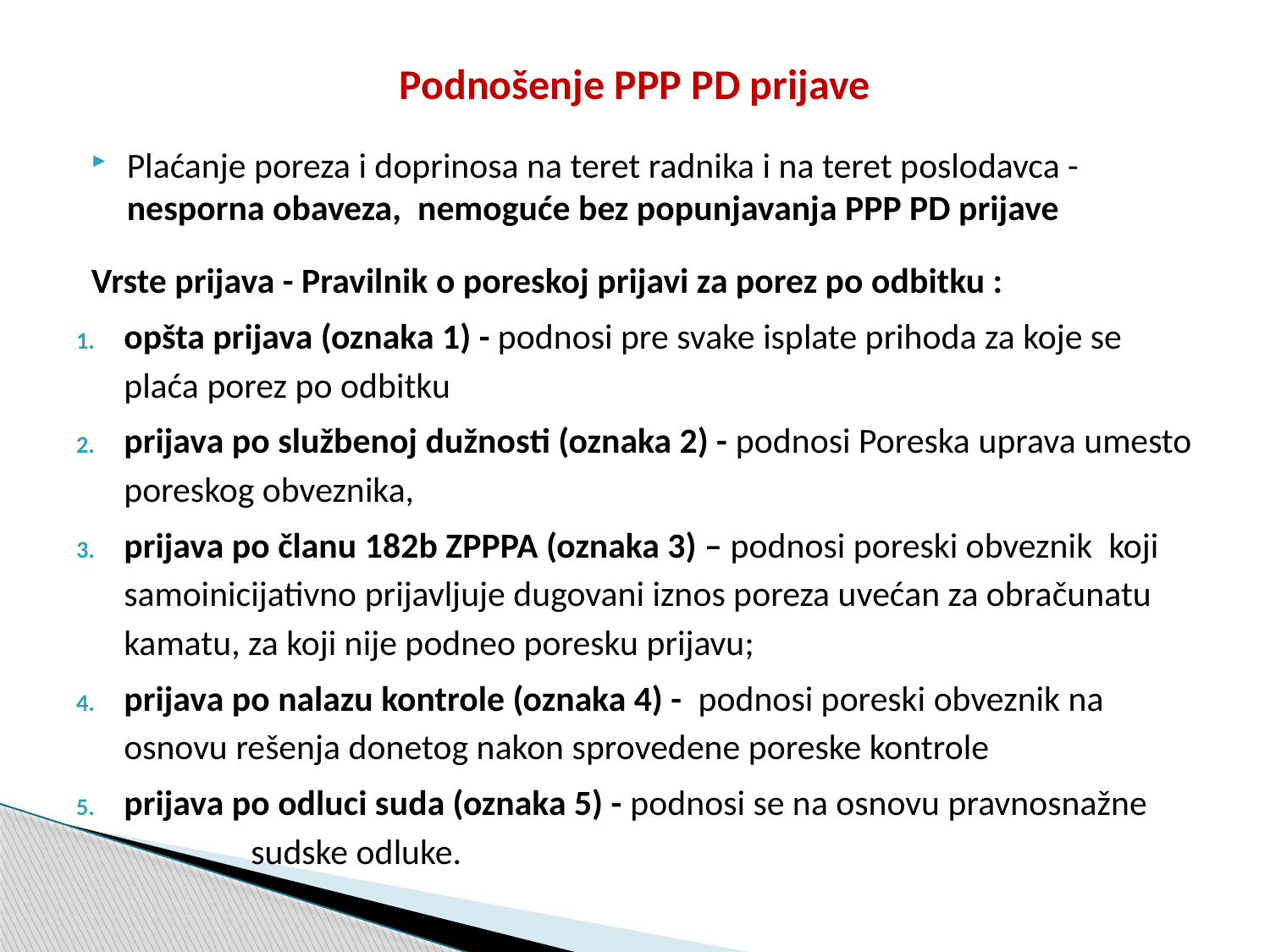

# Podnošenje PPP PD prijave
Plaćanje poreza i doprinosa na teret radnika i na teret poslodavca - nesporna obaveza,  nemoguće bez popunjavanja PPP PD prijave

Vrste prijava - Pravilnik o poreskoj prijavi za porez po odbitku :
opšta prijava (oznaka 1) - podnosi pre svake isplate prihoda za koje se plaća porez po odbitku
prijava po službenoj dužnosti (oznaka 2) - podnosi Poreska uprava umesto poreskog obveznika,
prijava po članu 182b ZPPPA (oznaka 3) – podnosi poreski obveznik  koji samoinicijativno prijavljuje dugovani iznos poreza uvećan za obračunatu kamatu, za koji nije podneo poresku prijavu;
prijava po nalazu kontrole (oznaka 4) -  podnosi poreski obveznik na osnovu rešenja donetog nakon sprovedene poreske kontrole
prijava po odluci suda (oznaka 5) - podnosi se na osnovu pravnosnažne 	sudske odluke.